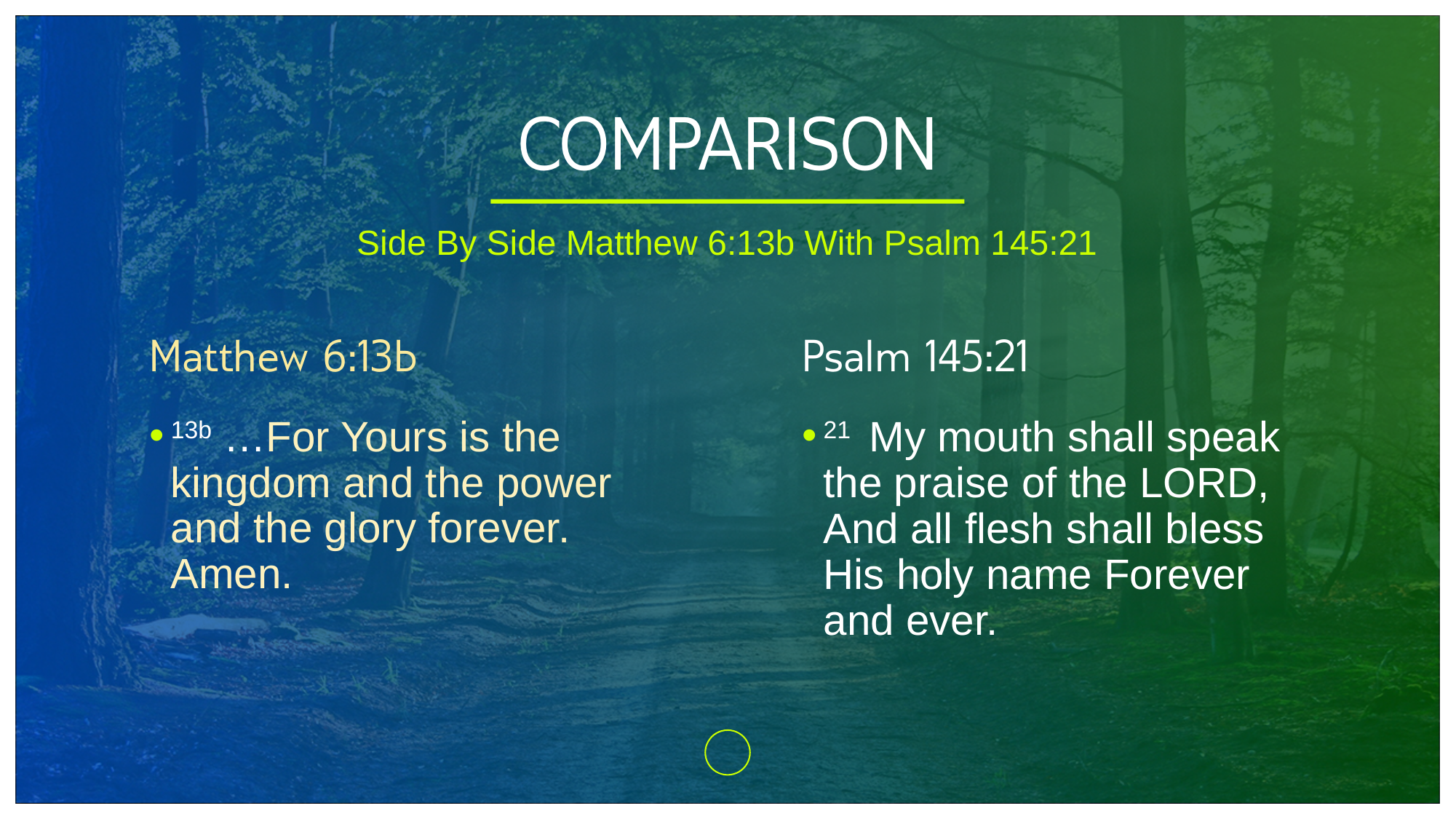

# COMPARISON
Side By Side Matthew 6:13b With Psalm 145:21
Matthew 6:13b
Psalm 145:21
13b …For Yours is the kingdom and the power and the glory forever. Amen.
21  My mouth shall speak the praise of the LORD, And all flesh shall bless His holy name Forever and ever.